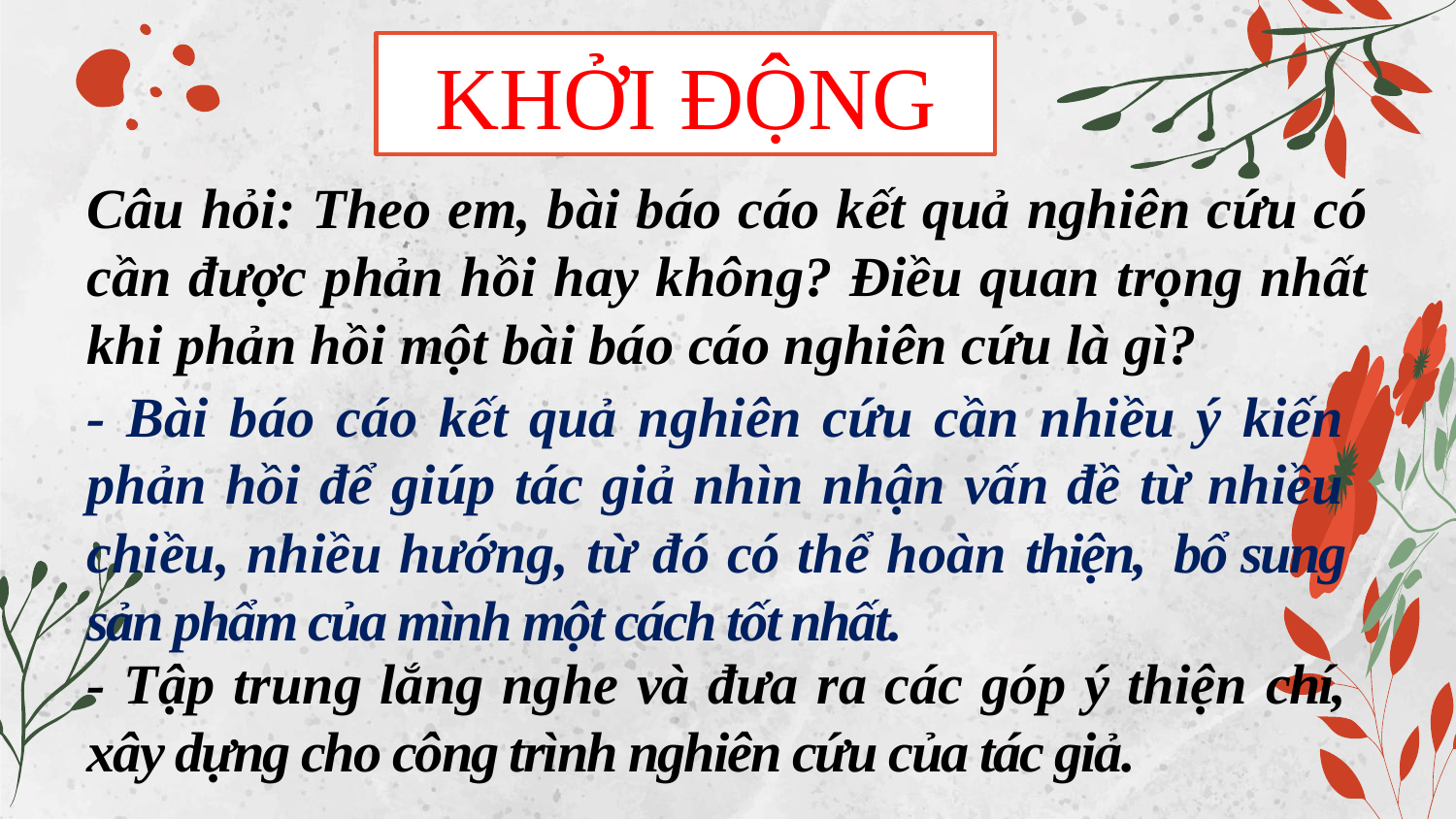

KHỞI ĐỘNG
Câu hỏi: Theo em, bài báo cáo kết quả nghiên cứu có cần được phản hồi hay không? Điều quan trọng nhất khi phản hồi một bài báo cáo nghiên cứu là gì?
- Bài báo cáo kết quả nghiên cứu cần nhiều ý kiến phản hồi để giúp tác giả nhìn nhận vấn đề từ nhiều chiều, nhiều hướng, từ đó có thể hoàn thiện,  bổ sung sản phẩm của mình một cách tốt nhất.

- Tập trung lắng nghe và đưa ra các góp ý thiện chí, xây dựng cho công trình nghiên cứu của tác giả.